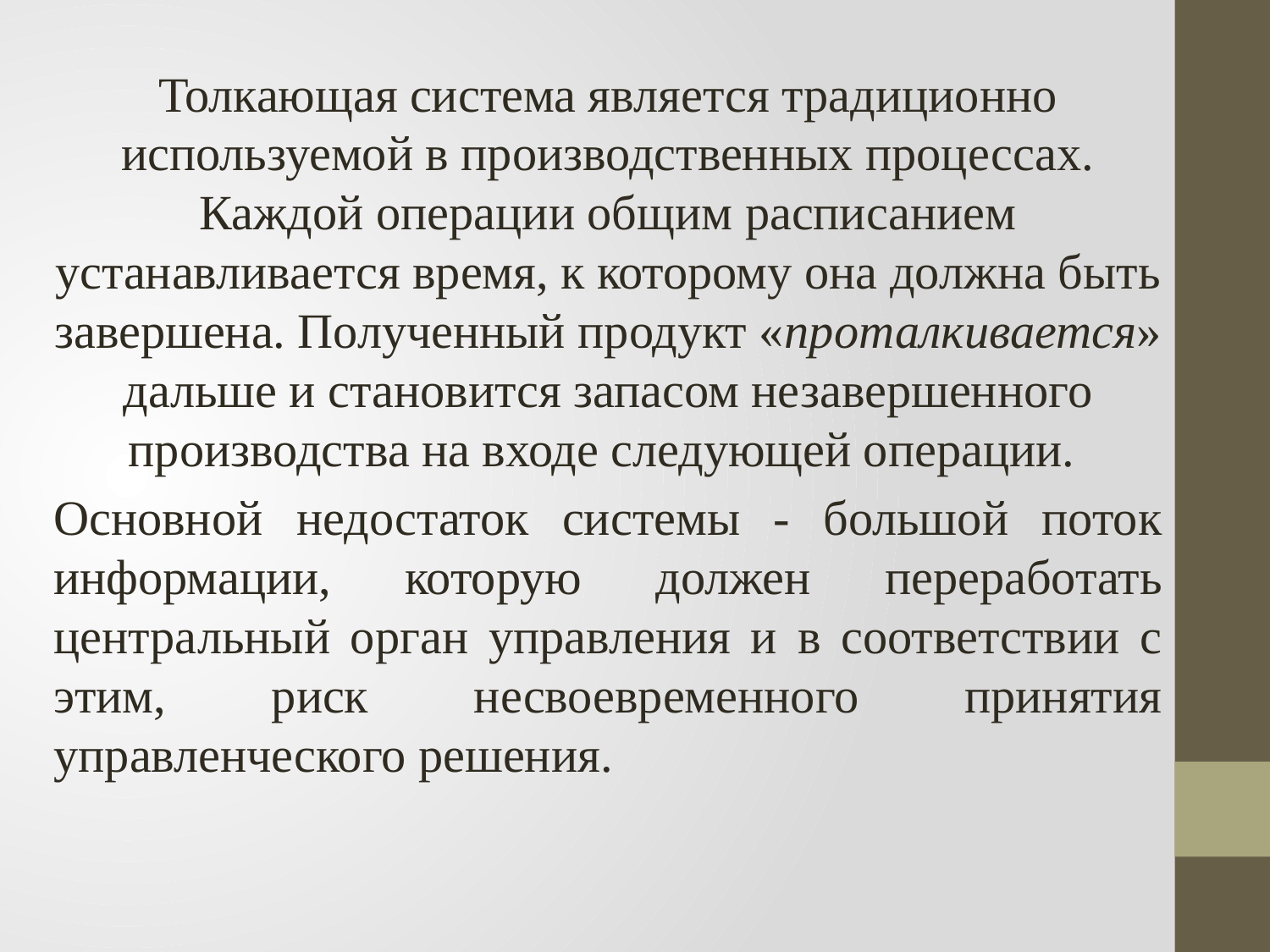

Толкающая система является традиционно используемой в производственных процессах. Каждой операции общим расписанием устанавливается время, к которому она должна быть завершена. Полученный продукт «проталкивается» дальше и становится запасом незавершенного производства на входе следующей операции.
Основной недостаток системы - большой поток информации, которую должен переработать центральный орган управления и в соответствии с этим, риск несвоевременного принятия управленческого решения.